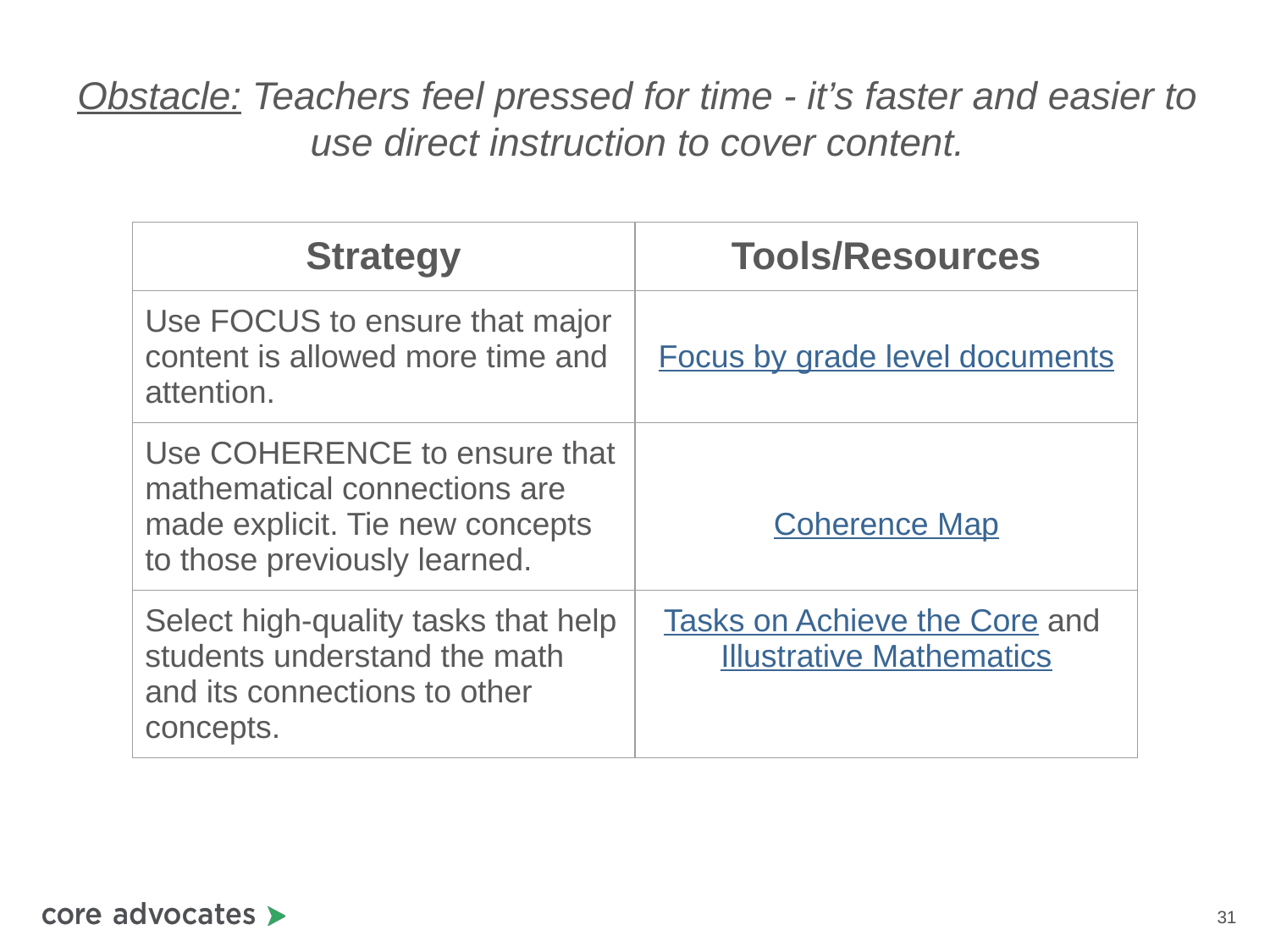

# Obstacle: Teachers feel pressed for time - it’s faster and easier to use direct instruction to cover content.
| Strategy | Tools/Resources |
| --- | --- |
| Use FOCUS to ensure that major content is allowed more time and attention. | Focus by grade level documents |
| Use COHERENCE to ensure that mathematical connections are made explicit. Tie new concepts to those previously learned. | Coherence Map |
| Select high-quality tasks that help students understand the math and its connections to other concepts. | Tasks on Achieve the Core and Illustrative Mathematics |